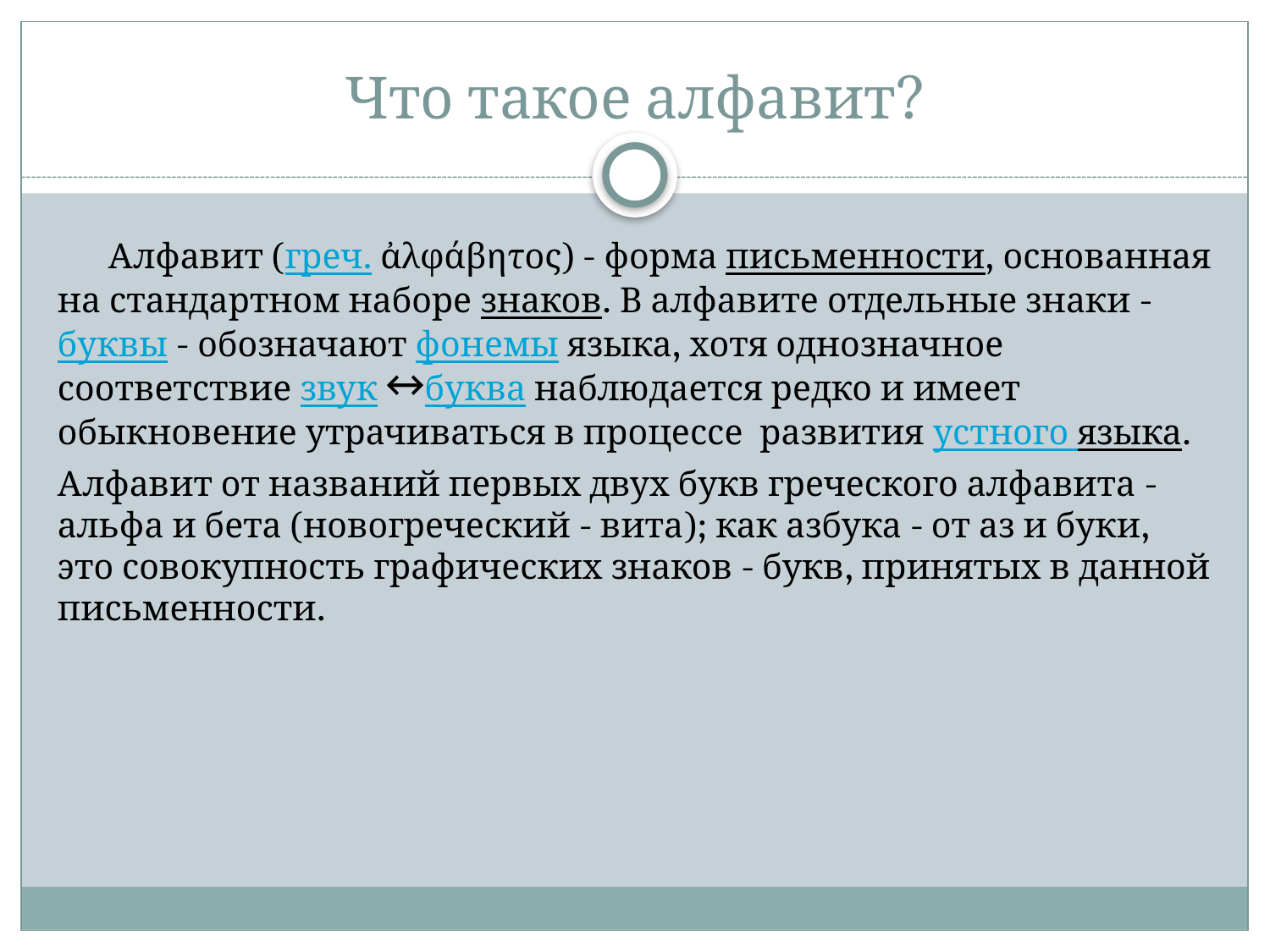

# Что такое алфавит?
      Алфавит (греч. ἀλφάβητος) - форма письменности, основанная на стандартном наборе знаков. В алфавите отдельные знаки - буквы - обозначают фонемы языка, хотя однозначное соответствие звук ↔буква наблюдается редко и имеет обыкновение утрачиваться в процессе  развития устного языка.
Алфавит от названий первых двух букв греческого алфавита - альфа и бета (новогреческий - вита); как азбука - от аз и буки, это совокупность графических знаков - букв, принятых в данной письменности.